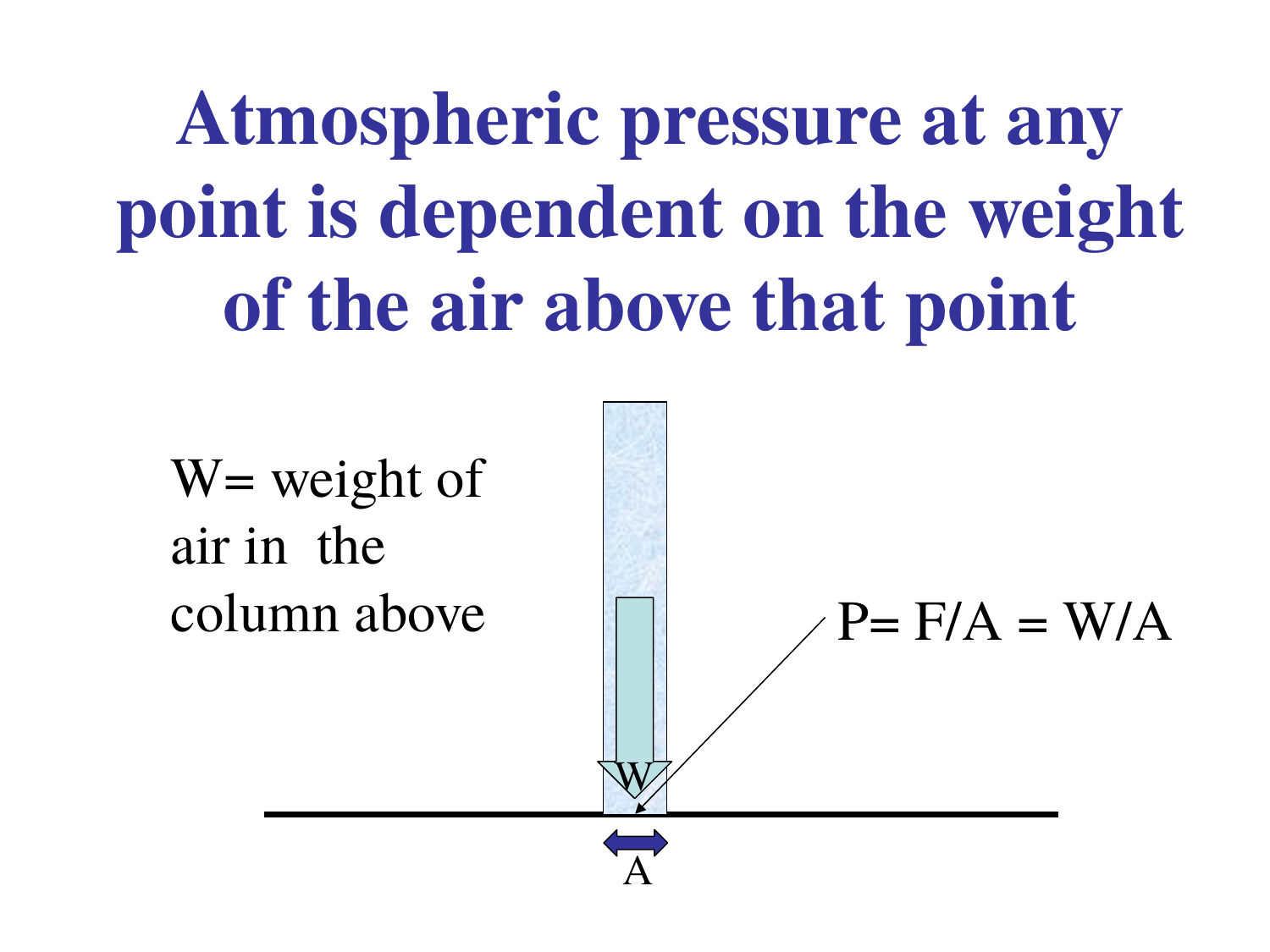

# Atmospheric pressure at any point is dependent on the weight of the air above that point

W= weight of air in  the column above
P= F/A = W/A

W
A